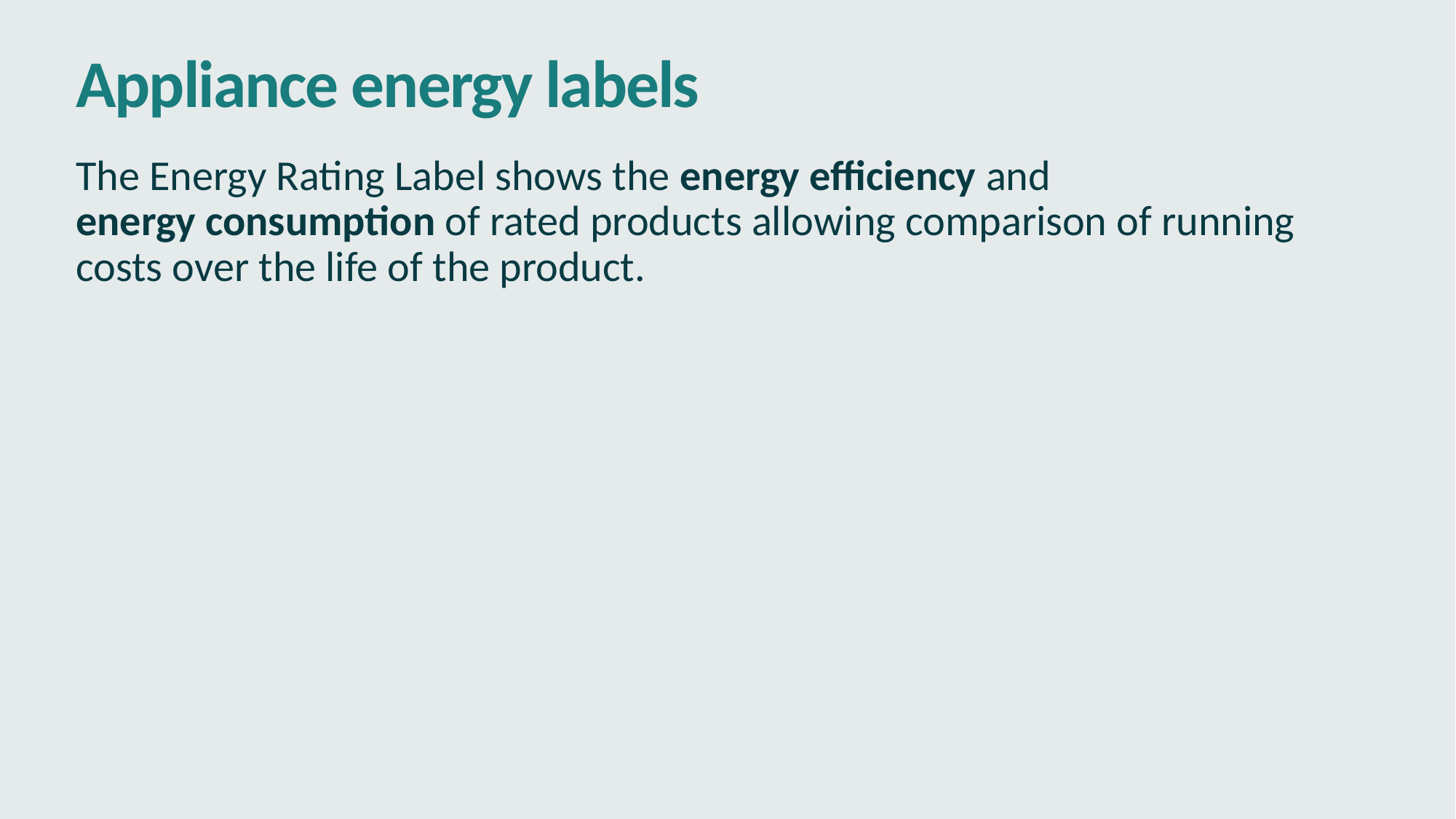

# Appliance energy labels
The Energy Rating Label shows the energy efficiency and
energy consumption of rated products allowing comparison of running costs over the life of the product.